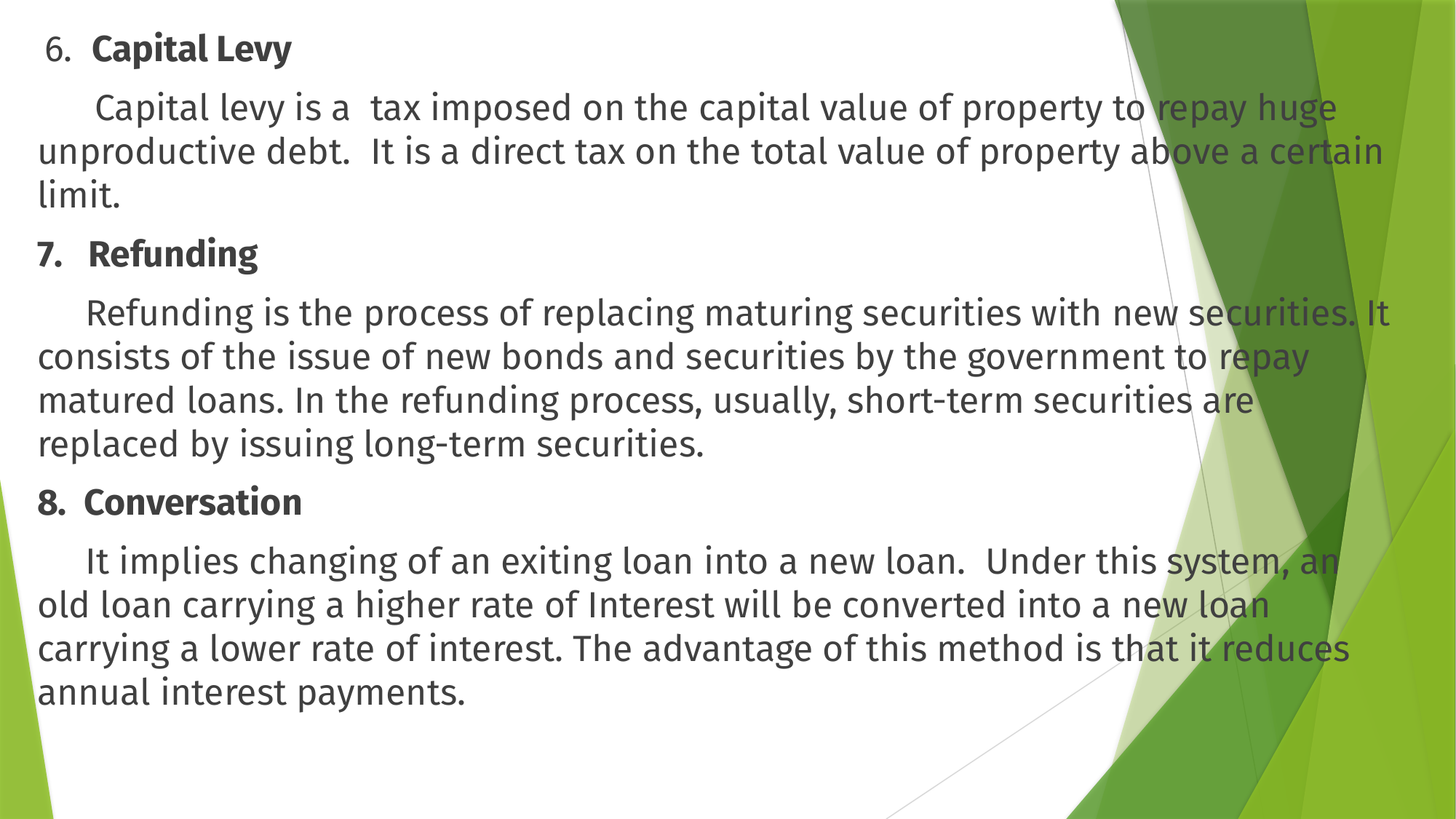

6.  Capital Levy
      Capital levy is a  tax imposed on the capital value of property to repay huge unproductive debt.  It is a direct tax on the total value of property above a certain limit.
7.   Refunding
     Refunding is the process of replacing maturing securities with new securities. It consists of the issue of new bonds and securities by the government to repay matured loans. In the refunding process, usually, short-term securities are replaced by issuing long-term securities.
8.  Conversation
     It implies changing of an exiting loan into a new loan.  Under this system, an old loan carrying a higher rate of Interest will be converted into a new loan carrying a lower rate of interest. The advantage of this method is that it reduces annual interest payments.